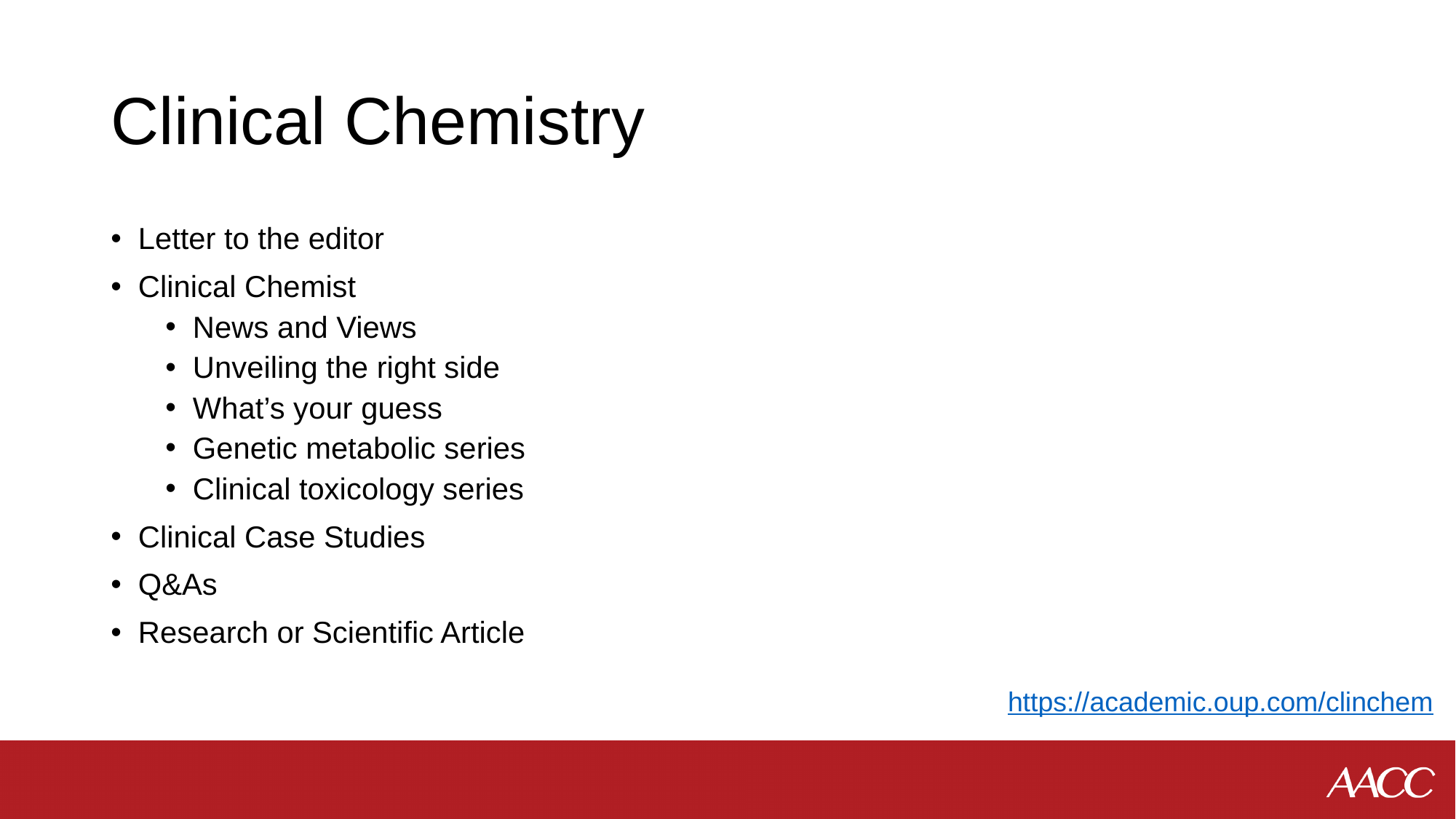

# Clinical Chemistry
Letter to the editor
Clinical Chemist
News and Views
Unveiling the right side
What’s your guess
Genetic metabolic series
Clinical toxicology series
Clinical Case Studies
Q&As
Research or Scientific Article

https://academic.oup.com/clinchem